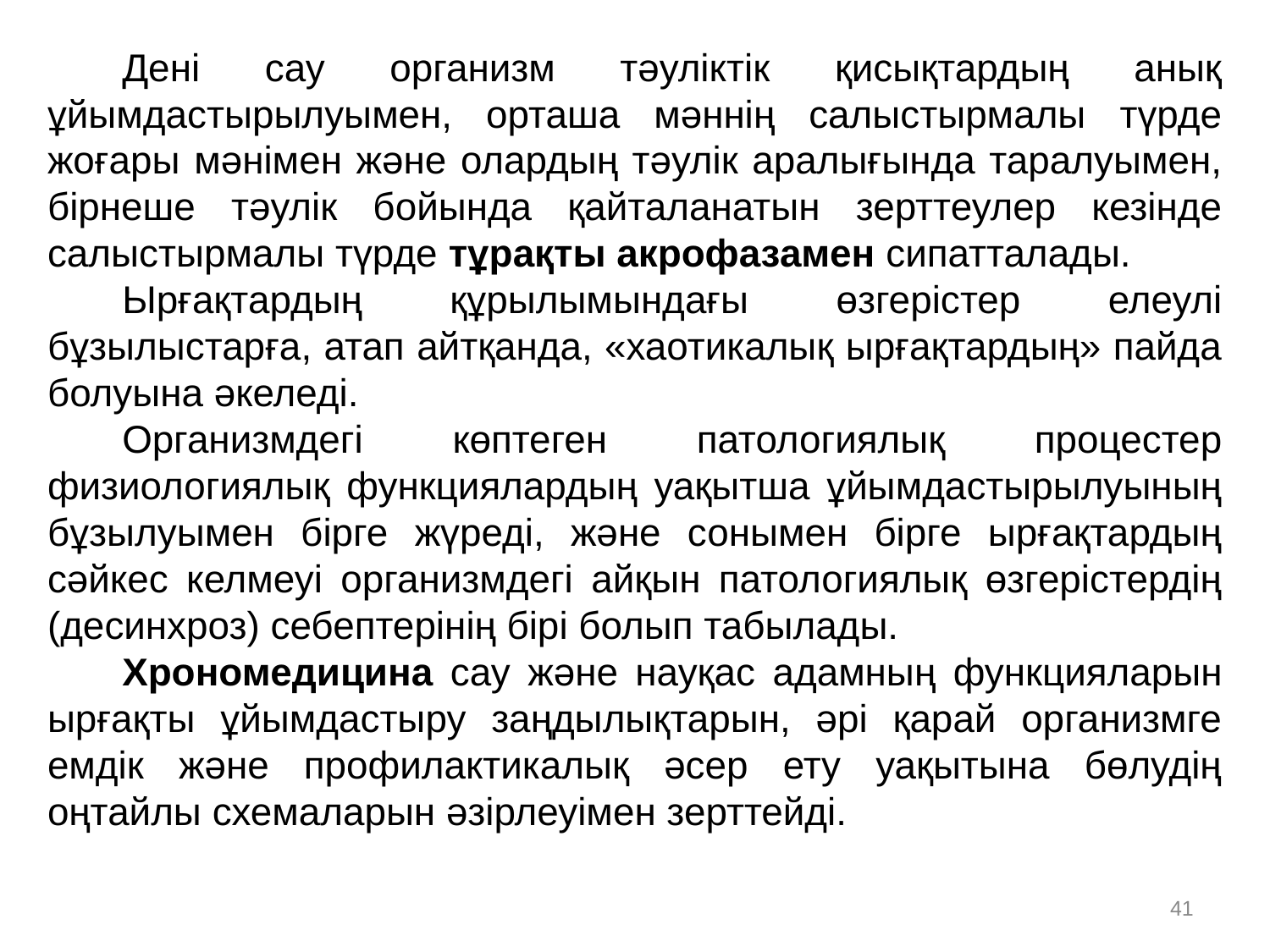

Дені сау организм тәуліктік қисықтардың анық ұйымдастырылуымен, орташа мәннің салыстырмалы түрде жоғары мәнімен және олардың тәулік аралығында таралуымен, бірнеше тәулік бойында қайталанатын зерттеулер кезінде салыстырмалы түрде тұрақты акрофазамен сипатталады.
Ырғақтардың құрылымындағы өзгерістер елеулі бұзылыстарға, атап айтқанда, «хаотикалық ырғақтардың» пайда болуына әкеледі.
Организмдегі көптеген патологиялық процестер физиологиялық функциялардың уақытша ұйымдастырылуының бұзылуымен бірге жүреді, және сонымен бірге ырғақтардың сәйкес келмеуі организмдегі айқын патологиялық өзгерістердің (десинхроз) себептерінің бірі болып табылады.
Хрономедицина сау және науқас адамның функцияларын ырғақты ұйымдастыру заңдылықтарын, әрі қарай организмге емдік және профилактикалық әсер ету уақытына бөлудің оңтайлы схемаларын әзірлеуімен зерттейді.
41